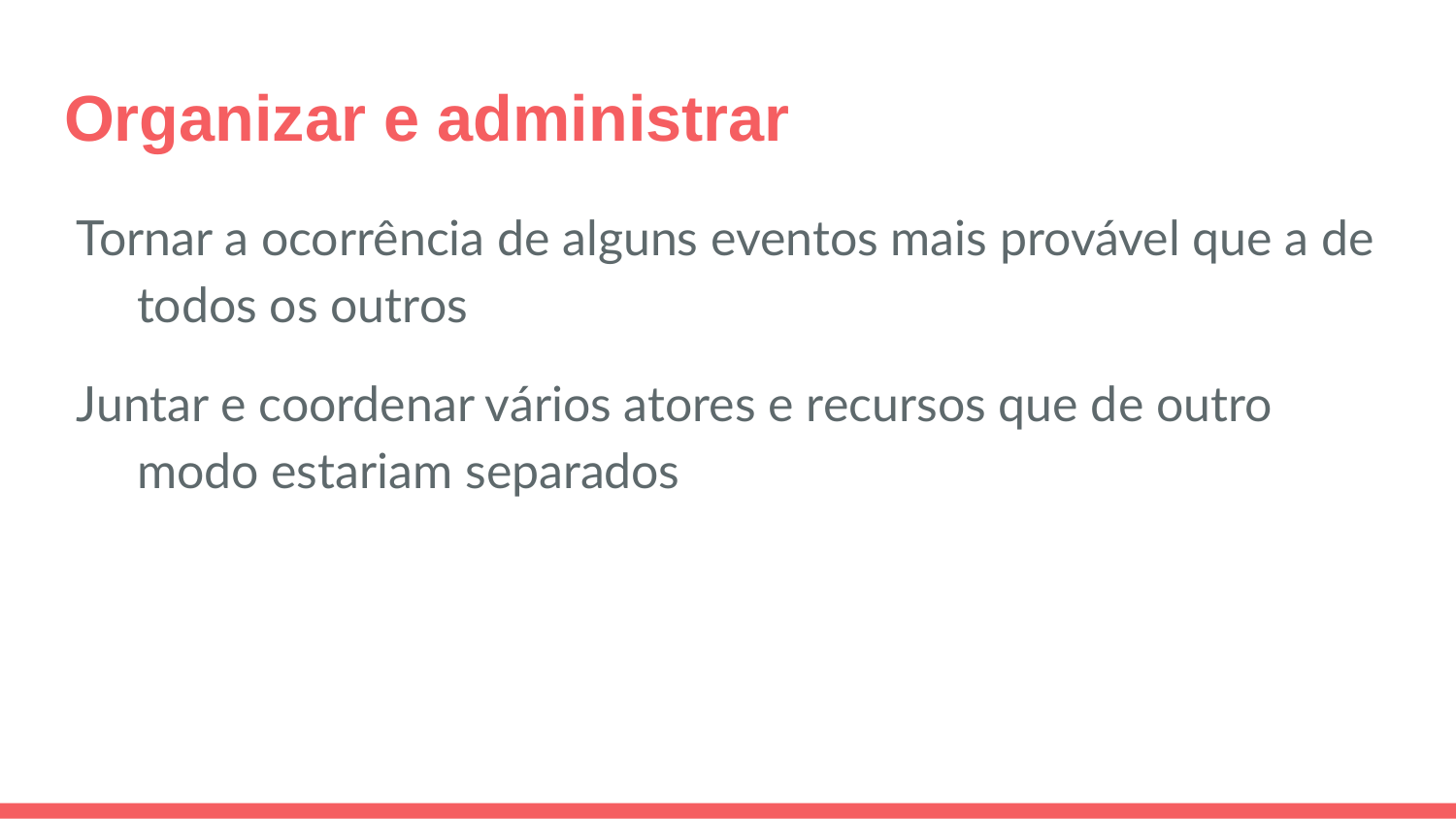

# Organizar e administrar
Tornar a ocorrência de alguns eventos mais provável que a de todos os outros
Juntar e coordenar vários atores e recursos que de outro modo estariam separados